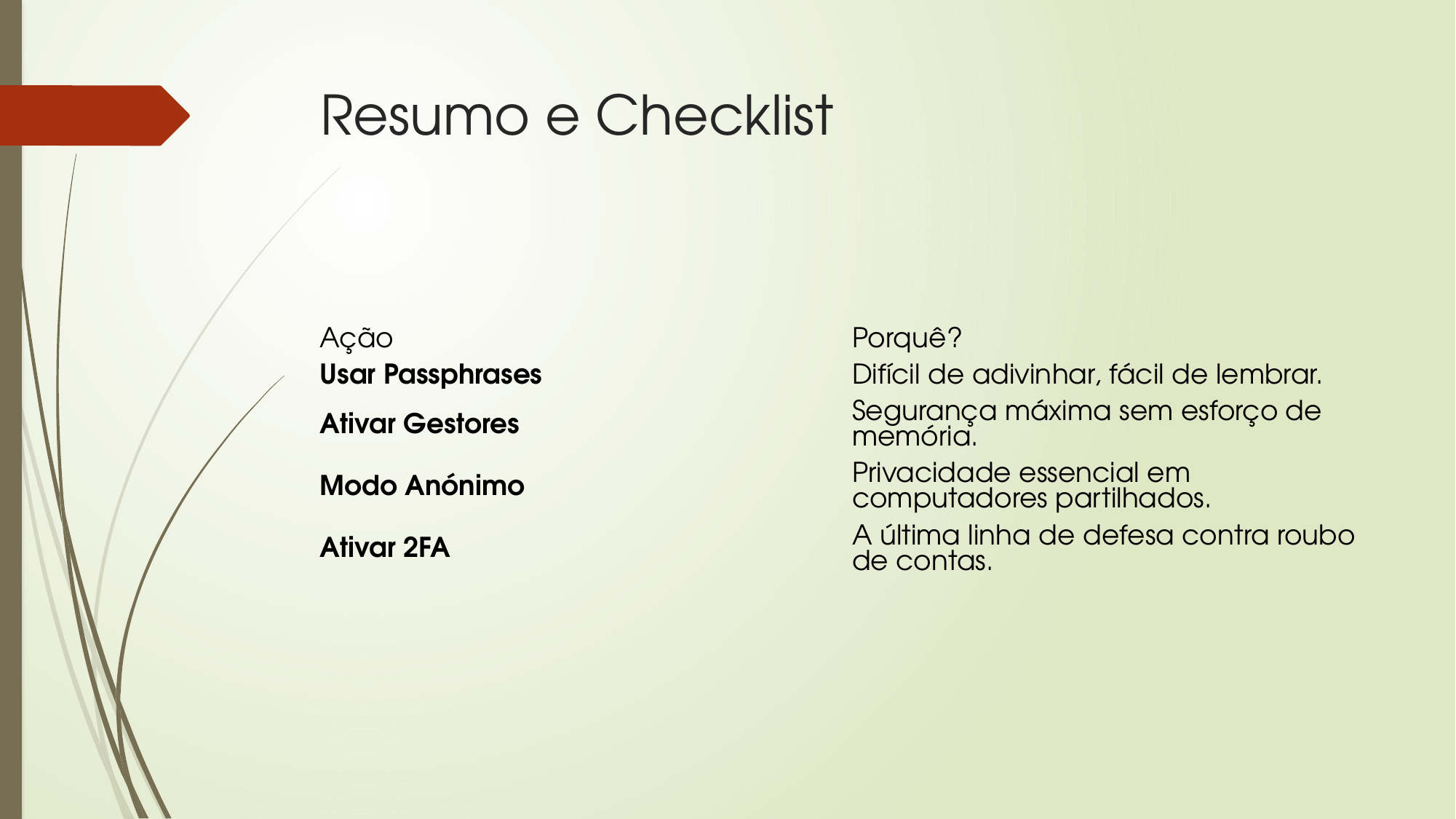

# Resumo e Checklist
| Ação | Porquê? |
| --- | --- |
| Usar Passphrases | Difícil de adivinhar, fácil de lembrar. |
| Ativar Gestores | Segurança máxima sem esforço de memória. |
| Modo Anónimo | Privacidade essencial em computadores partilhados. |
| Ativar 2FA | A última linha de defesa contra roubo de contas. |